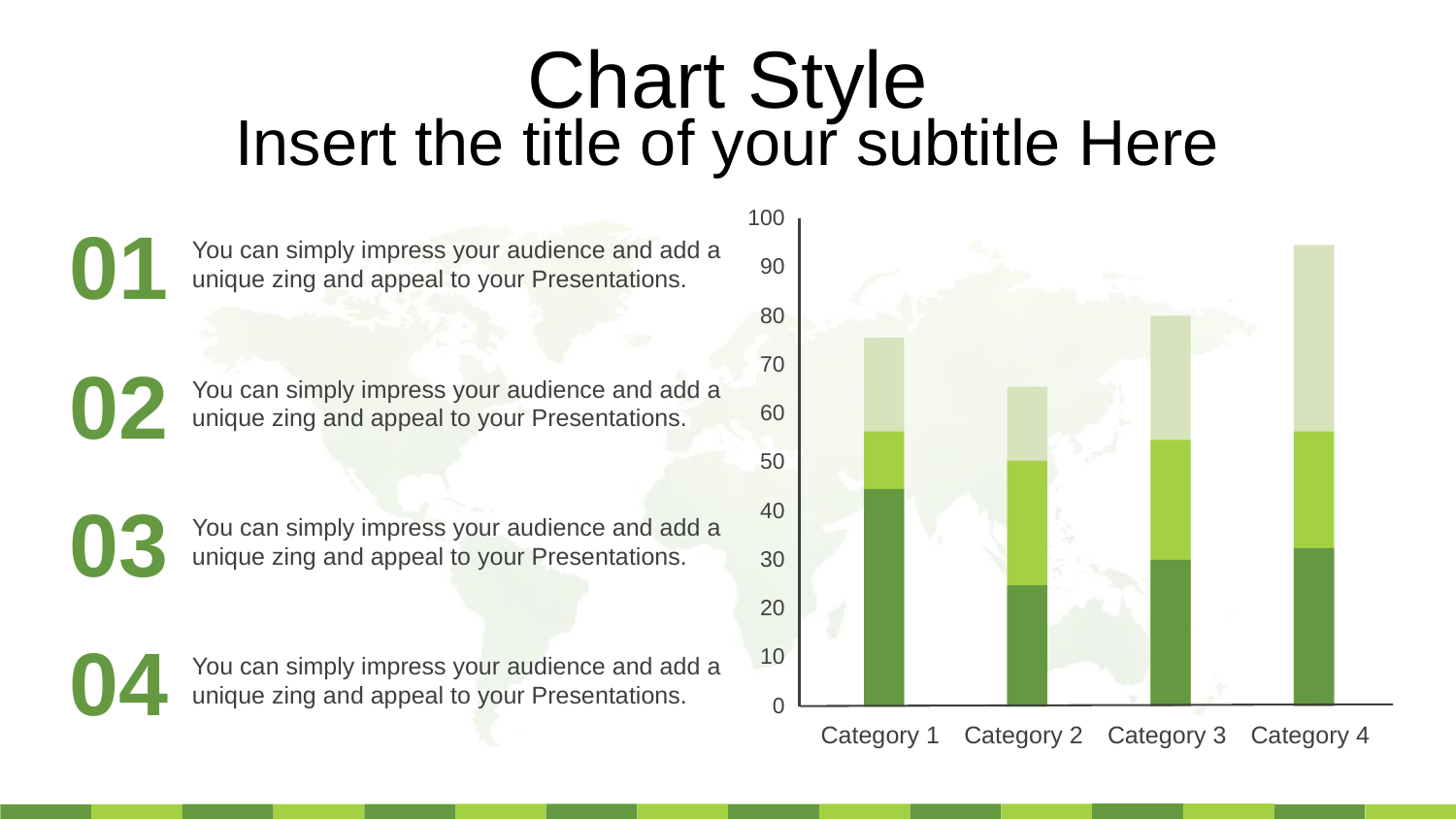

# Chart Style
Insert the title of your subtitle Here
100
90
80
70
60
50
40
30
20
10
0
01
You can simply impress your audience and add a unique zing and appeal to your Presentations.

02
You can simply impress your audience and add a unique zing and appeal to your Presentations.

03
You can simply impress your audience and add a unique zing and appeal to your Presentations.
04
You can simply impress your audience and add a unique zing and appeal to your Presentations.
Category 1
Category 2
Category 3
Category 4